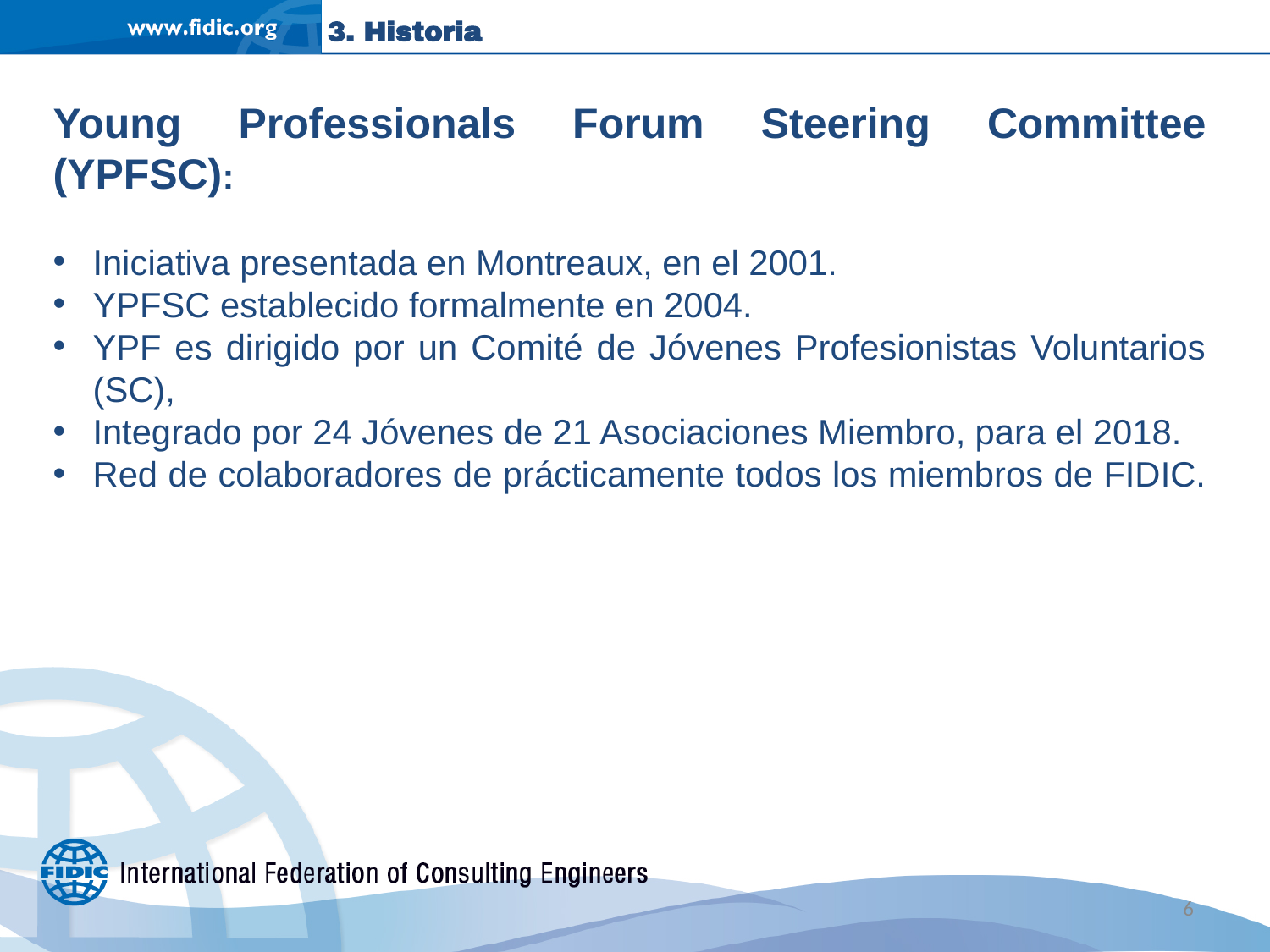

3. Historia
Young Professionals Forum Steering Committee (YPFSC):

Iniciativa presentada en Montreaux, en el 2001.
YPFSC establecido formalmente en 2004.
YPF es dirigido por un Comité de Jóvenes Profesionistas Voluntarios (SC),
Integrado por 24 Jóvenes de 21 Asociaciones Miembro, para el 2018.
Red de colaboradores de prácticamente todos los miembros de FIDIC.
6